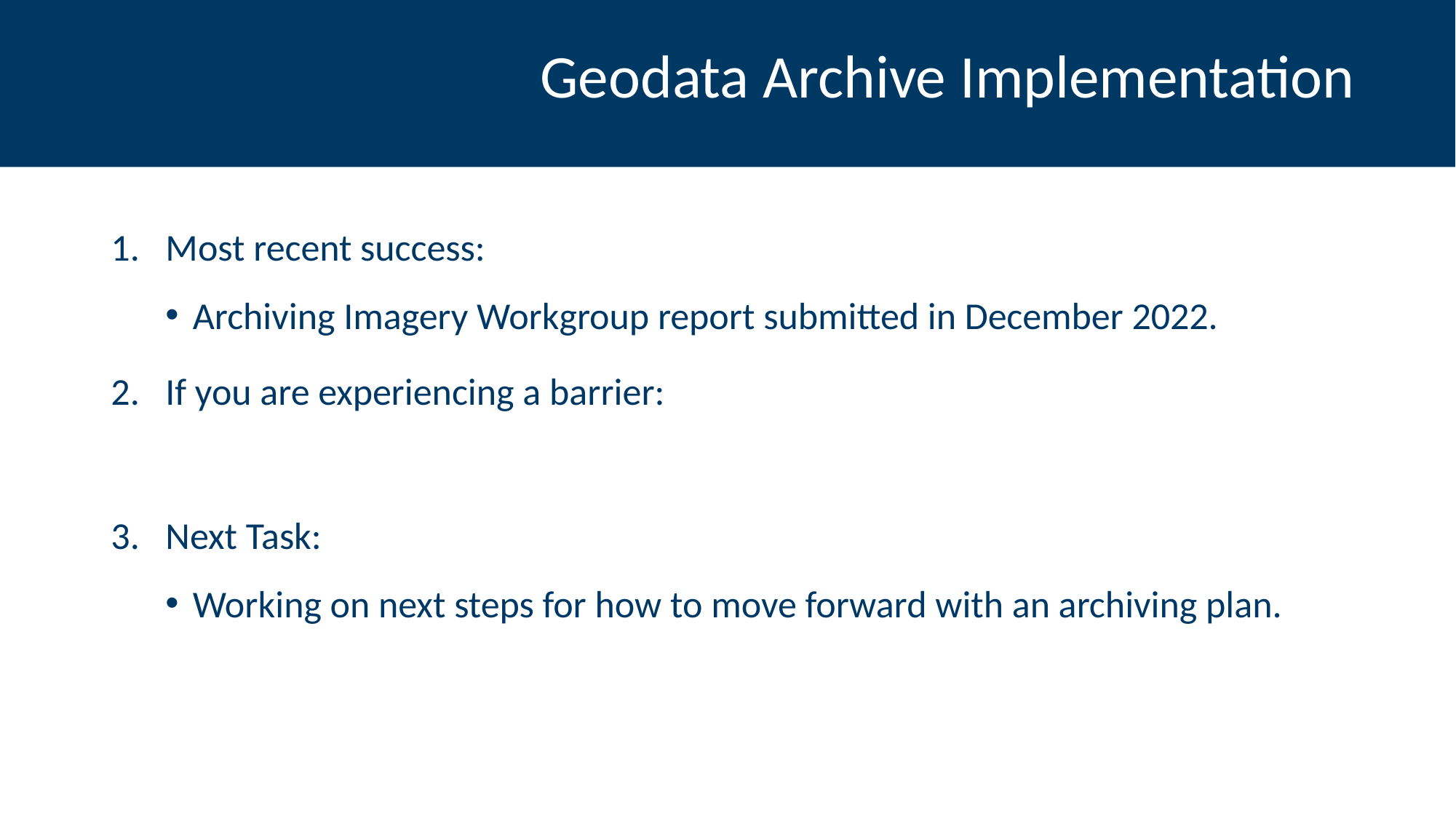

#
 Geodata Archive Implementation
Most recent success:
Archiving Imagery Workgroup report submitted in December 2022.
If you are experiencing a barrier:

Next Task:
Working on next steps for how to move forward with an archiving plan.